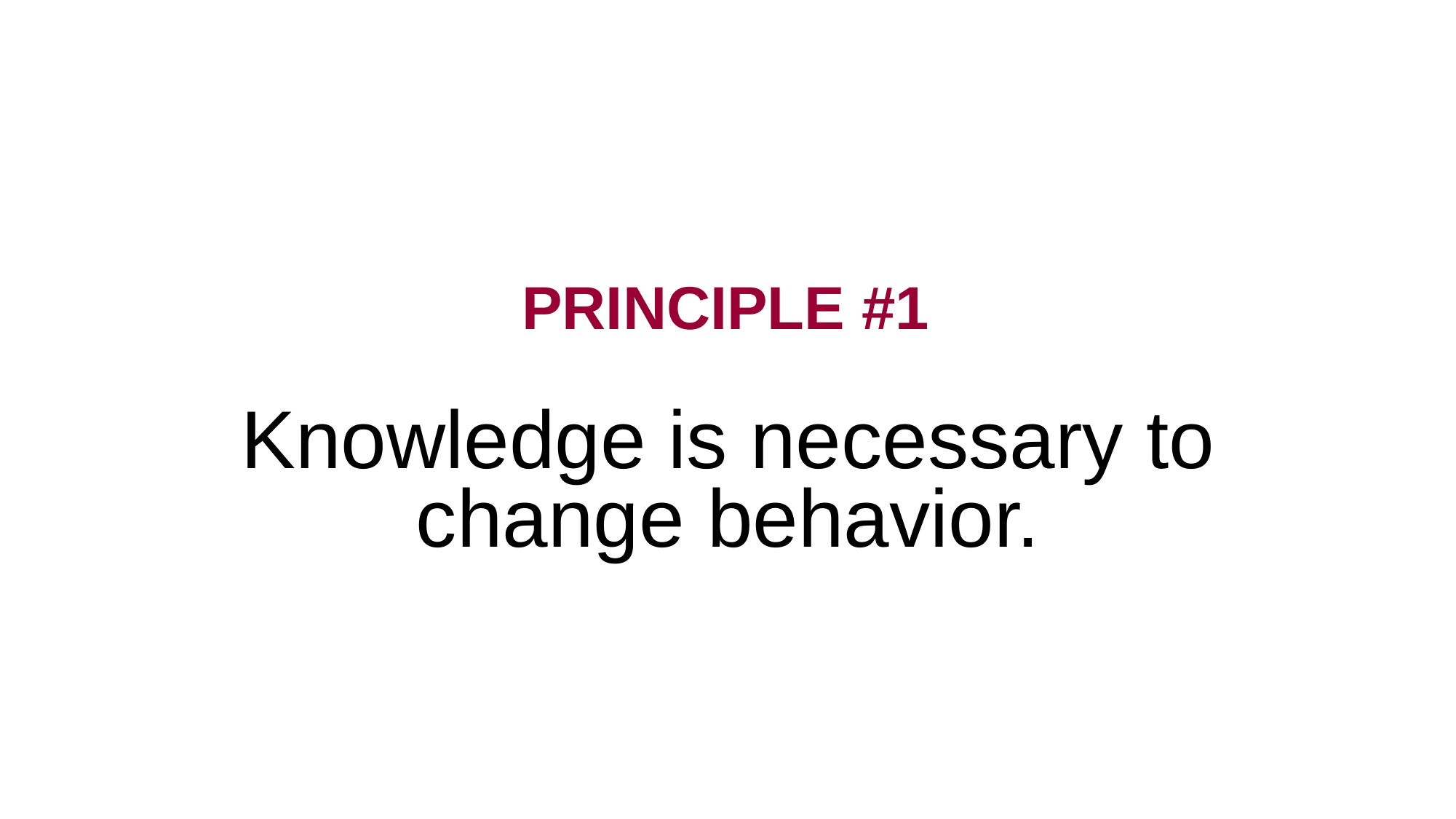

# PRINCIPLE #1
Knowledge is necessary to change behavior.